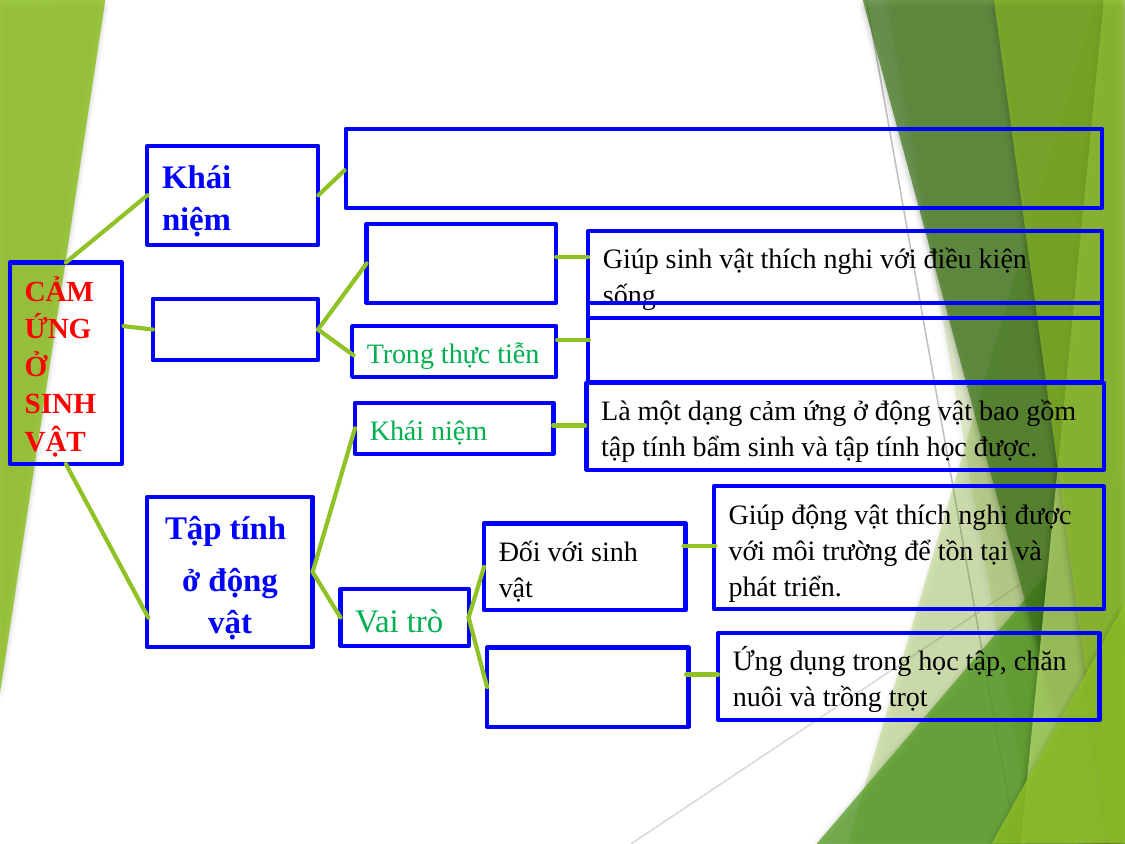

Khái niệm

Giúp sinh vật thích nghi với điều kiện sống.
CẢM ỨNG Ở SINH VẬT

Trong thực tiễn
Là một dạng cảm ứng ở động vật bao gồm tập tính bẩm sinh và tập tính học được.
Khái niệm
Giúp động vật thích nghi được với môi trường để tồn tại và phát triển.
Tập tính
ở động vật
Đối với sinh vật
Vai trò
Ứng dụng trong học tập, chăn nuôi và trồng trọt